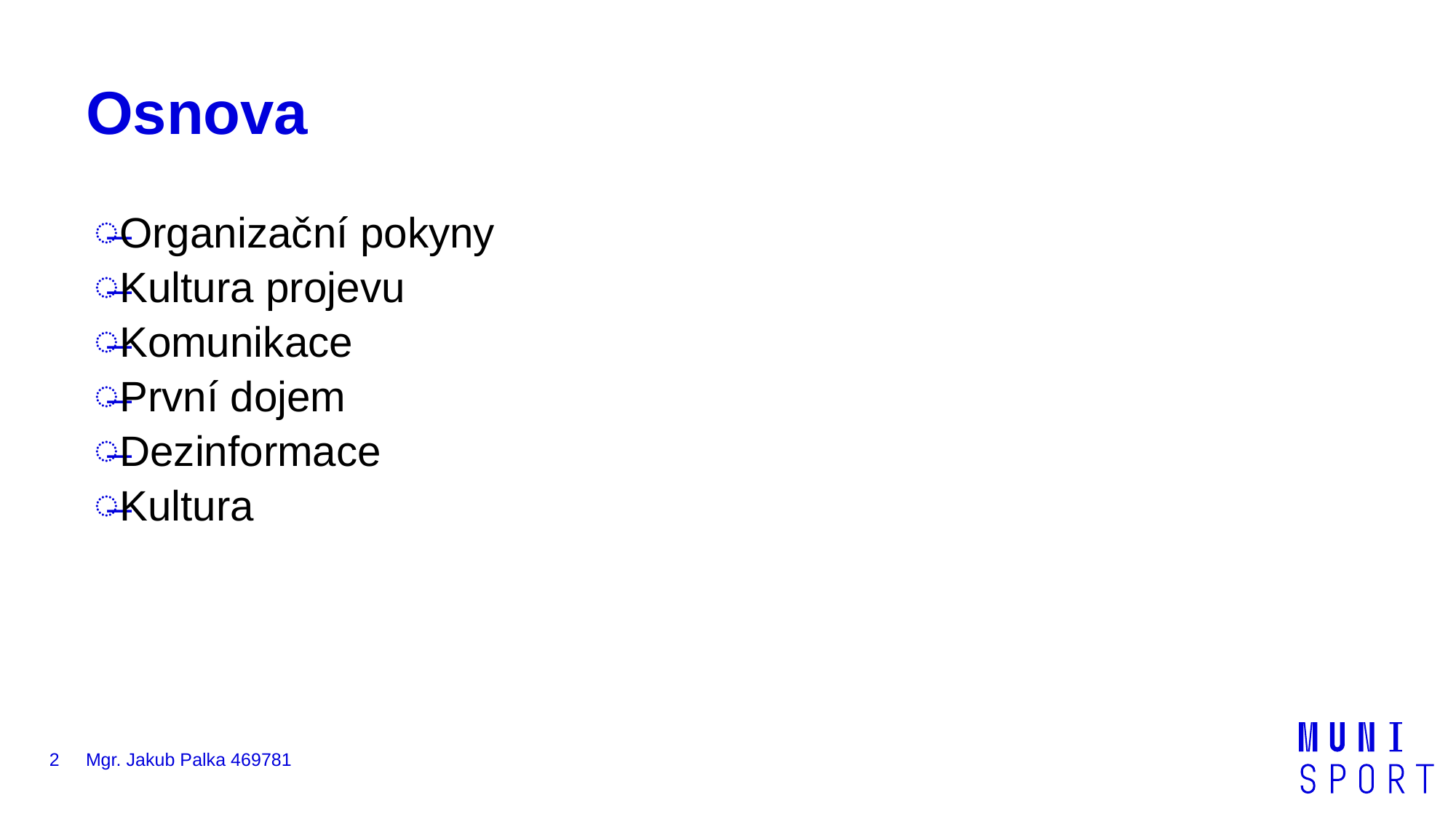

# Osnova
Organizační pokyny
Kultura projevu
Komunikace
První dojem
Dezinformace
Kultura
2
Mgr. Jakub Palka 469781